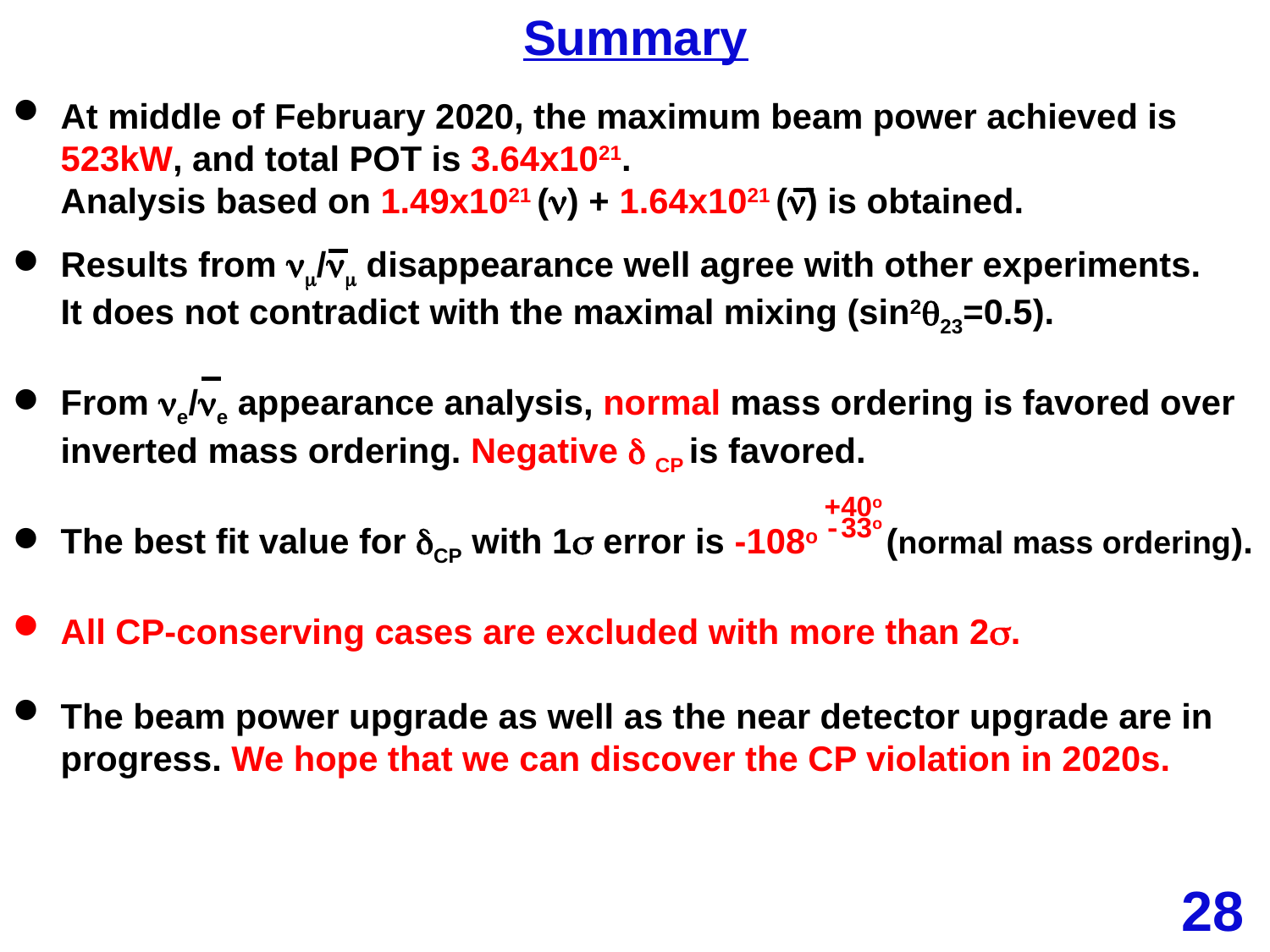

Summary
At middle of February 2020, the maximum beam power achieved is 523kW, and total POT is 3.64x1021.
Analysis based on 1.49x1021 (ν) + 1.64x1021 (ν) is obtained.
Results from νμ/νμ disappearance well agree with other experiments.
It does not contradict with the maximal mixing (sin2θ23=0.5).
From νe/νe appearance analysis, normal mass ordering is favored over inverted mass ordering. Negative δ CP is favored.
The best fit value for δCP with 1σ error is -108o       (normal mass ordering).
All CP-conserving cases are excluded with more than 2σ.
The beam power upgrade as well as the near detector upgrade are in progress. We hope that we can discover the CP violation in 2020s.
+40o
-33o
28